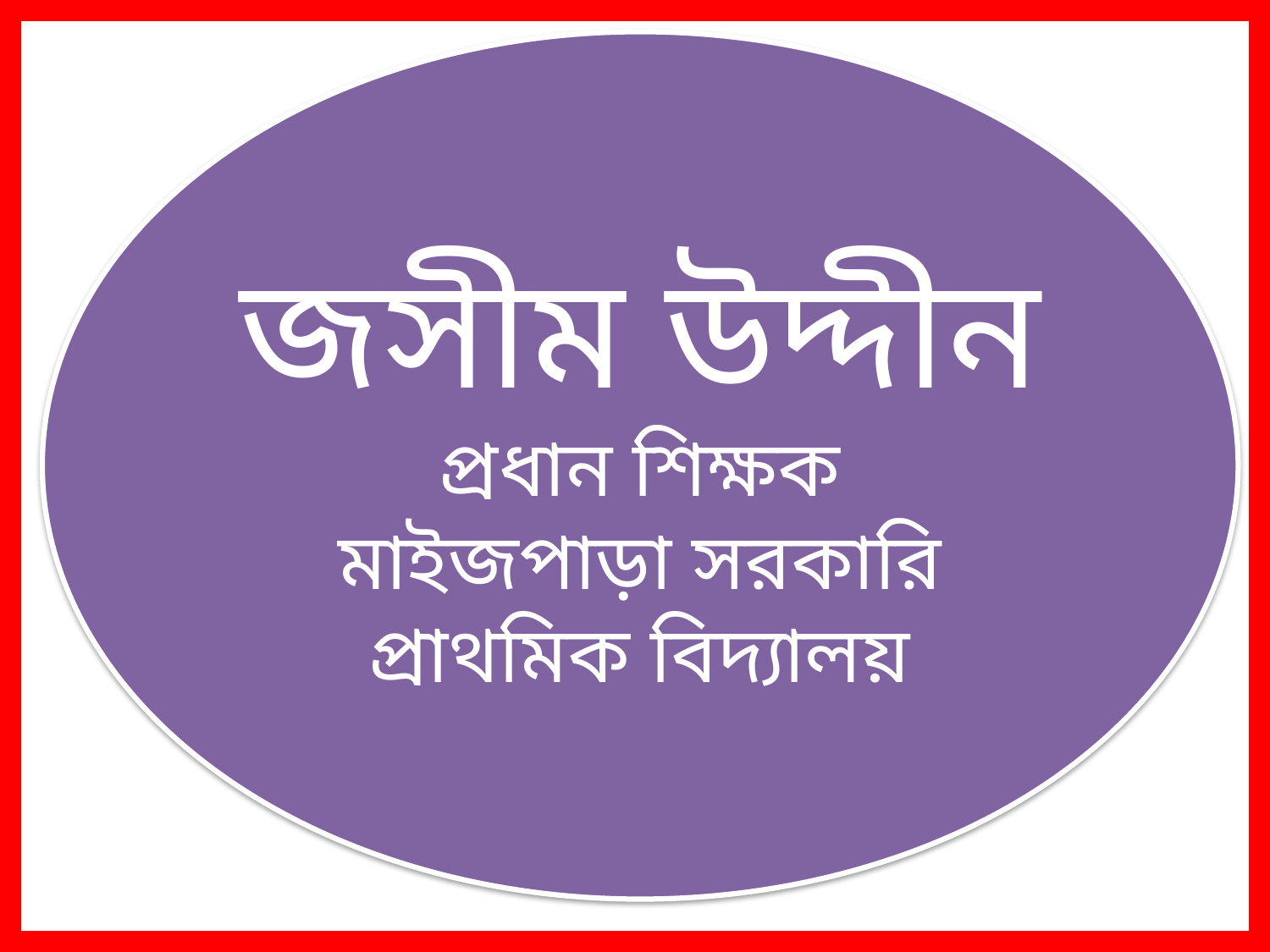

জসীম উদ্দীন
প্রধান শিক্ষক
মাইজপাড়া সরকারি প্রাথমিক বিদ্যালয়